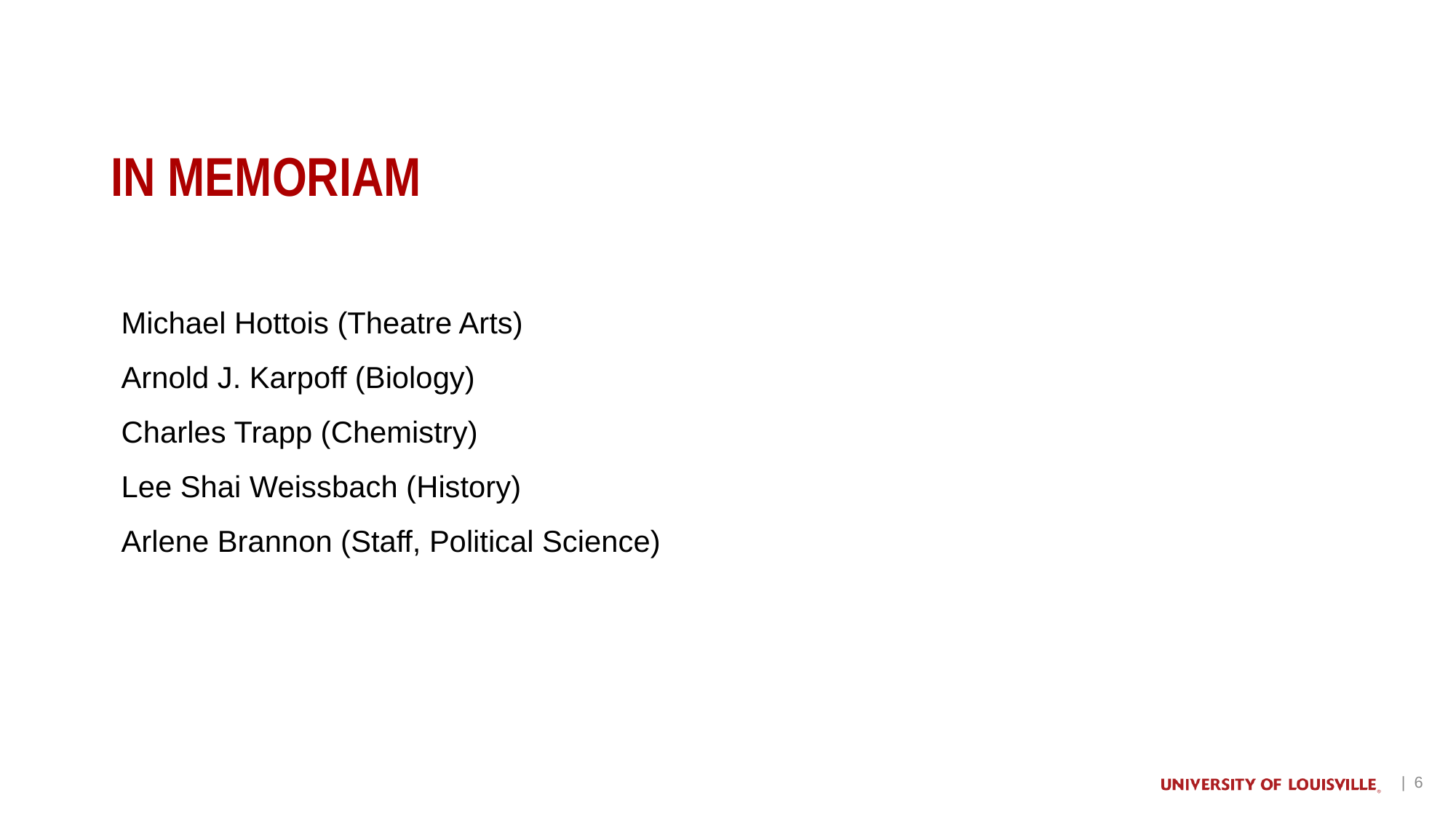

# IN MEMORIAM

Michael Hottois (Theatre Arts)
Arnold J. Karpoff (Biology)
Charles Trapp (Chemistry)
Lee Shai Weissbach (History)
Arlene Brannon (Staff, Political Science)
|  6